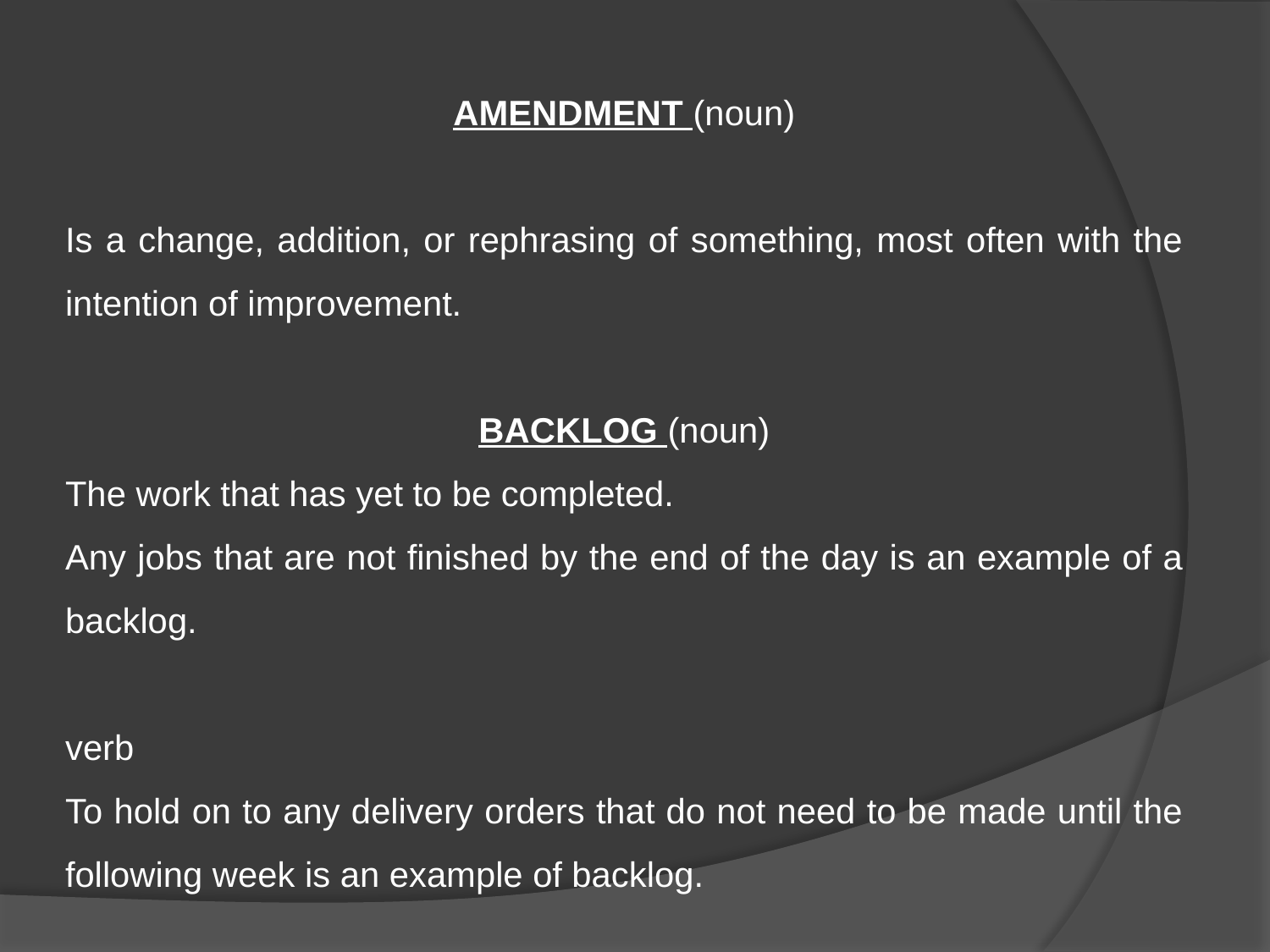

AMENDMENT (noun)

Is a change, addition, or rephrasing of something, most often with the intention of improvement.

BACKLOG (noun)
The work that has yet to be completed.
Any jobs that are not finished by the end of the day is an example of a backlog.

verb
To hold on to any delivery orders that do not need to be made until the following week is an example of backlog.